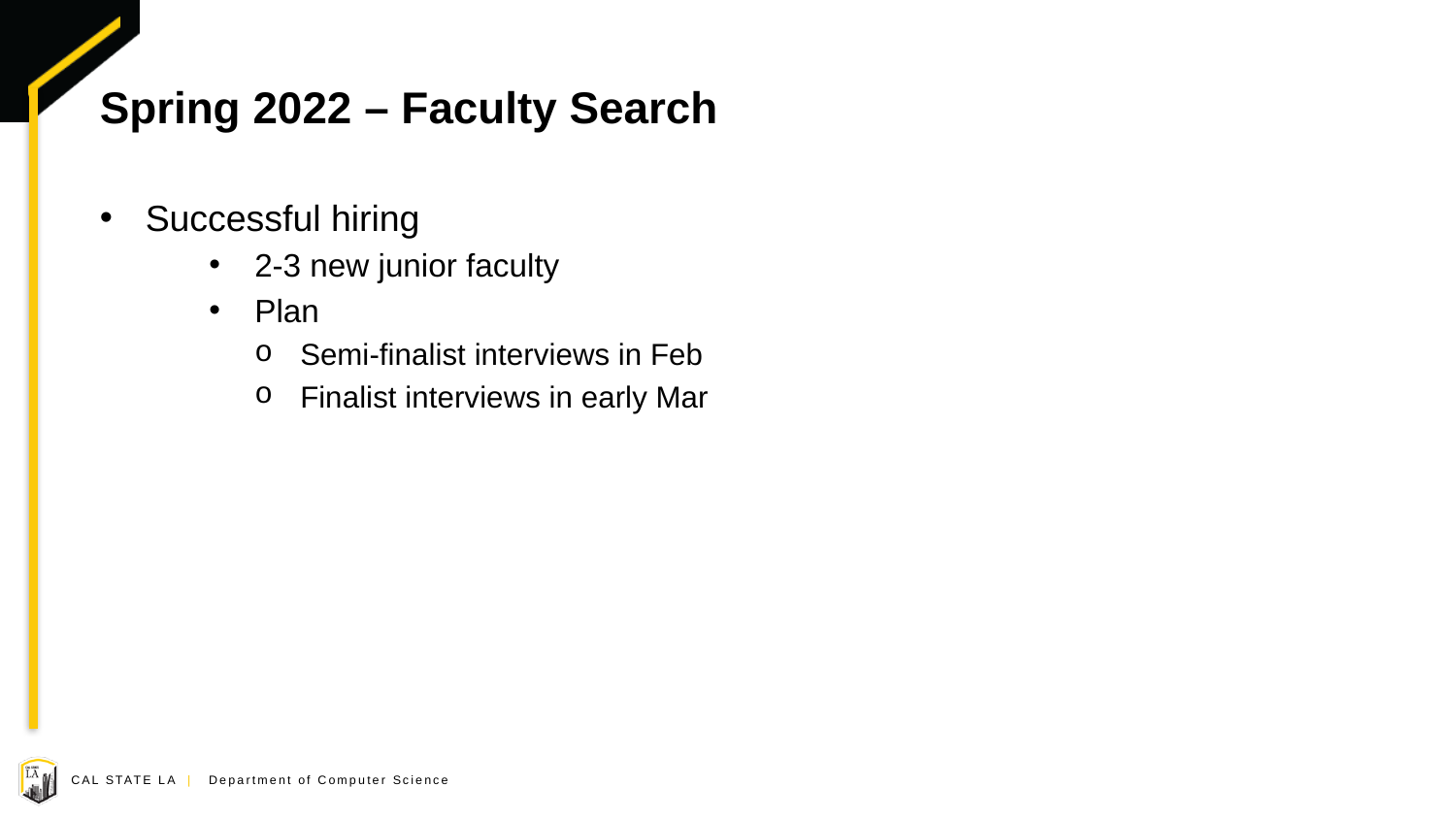

# Spring 2022 – Faculty Search
Successful hiring
2-3 new junior faculty
Plan
Semi-finalist interviews in Feb
Finalist interviews in early Mar